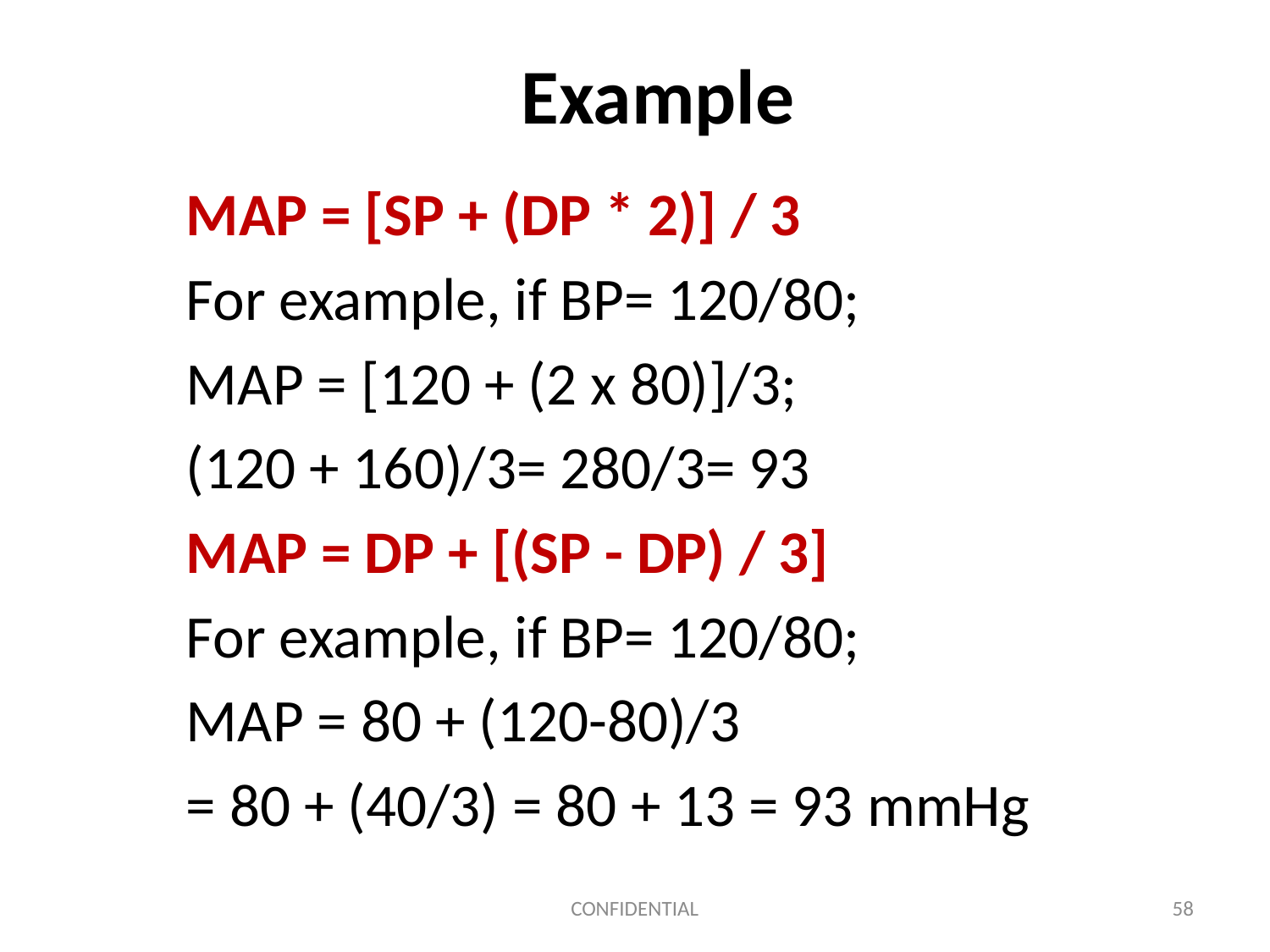

# Example
MAP = [SP + (DP * 2)] / 3
For example, if BP= 120/80;
MAP = [120 + (2 x 80)]/3;
(120 + 160)/3= 280/3= 93
MAP = DP + [(SP - DP) / 3]
For example, if BP= 120/80;
MAP = 80 + (120-80)/3
= 80 + (40/3) = 80 + 13 = 93 mmHg

CONFIDENTIAL
58